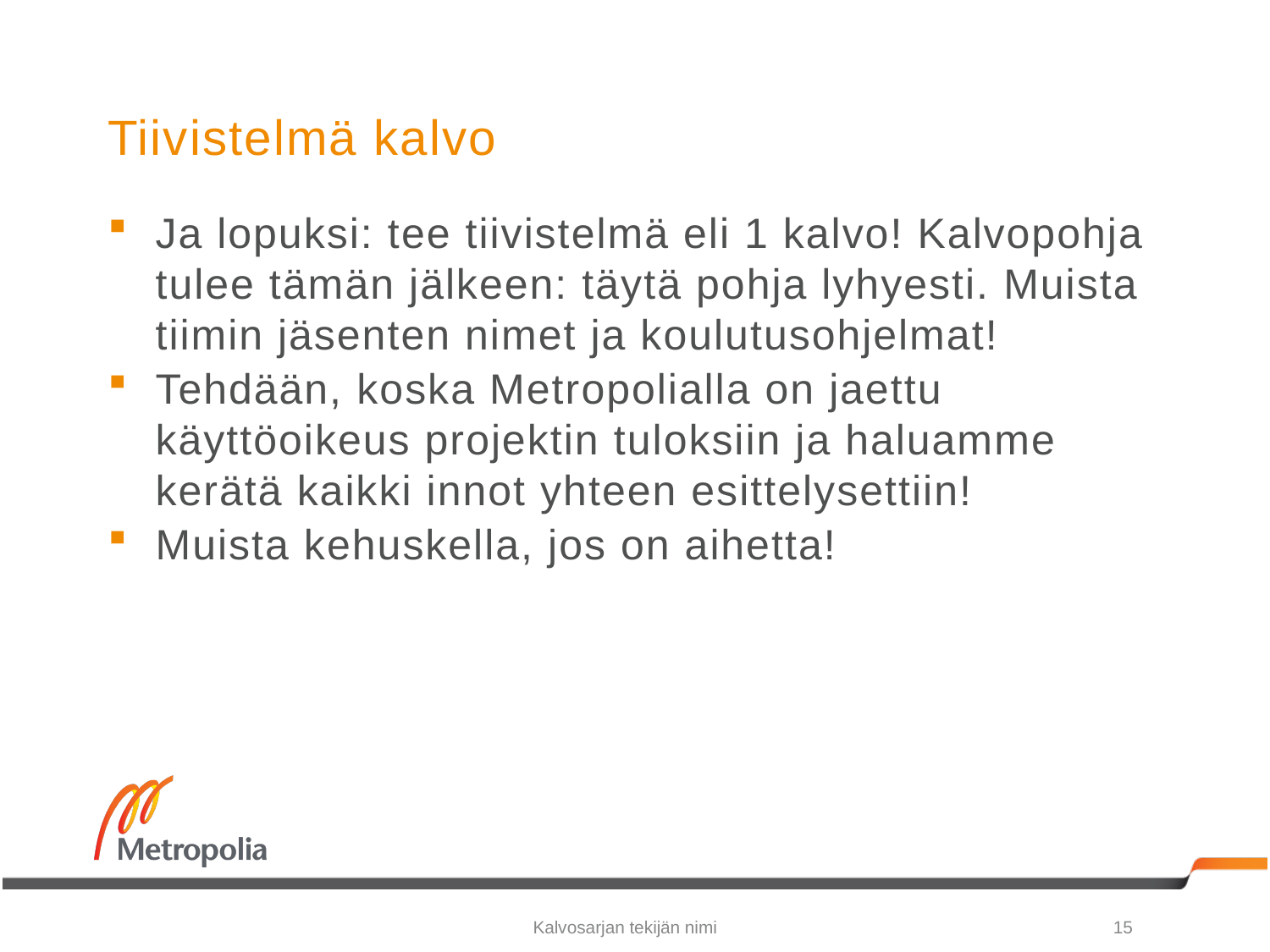

# Tiivistelmä kalvo
Ja lopuksi: tee tiivistelmä eli 1 kalvo! Kalvopohja tulee tämän jälkeen: täytä pohja lyhyesti. Muista tiimin jäsenten nimet ja koulutusohjelmat!
Tehdään, koska Metropolialla on jaettu käyttöoikeus projektin tuloksiin ja haluamme kerätä kaikki innot yhteen esittelysettiin!
Muista kehuskella, jos on aihetta!

Kalvosarjan tekijän nimi
15